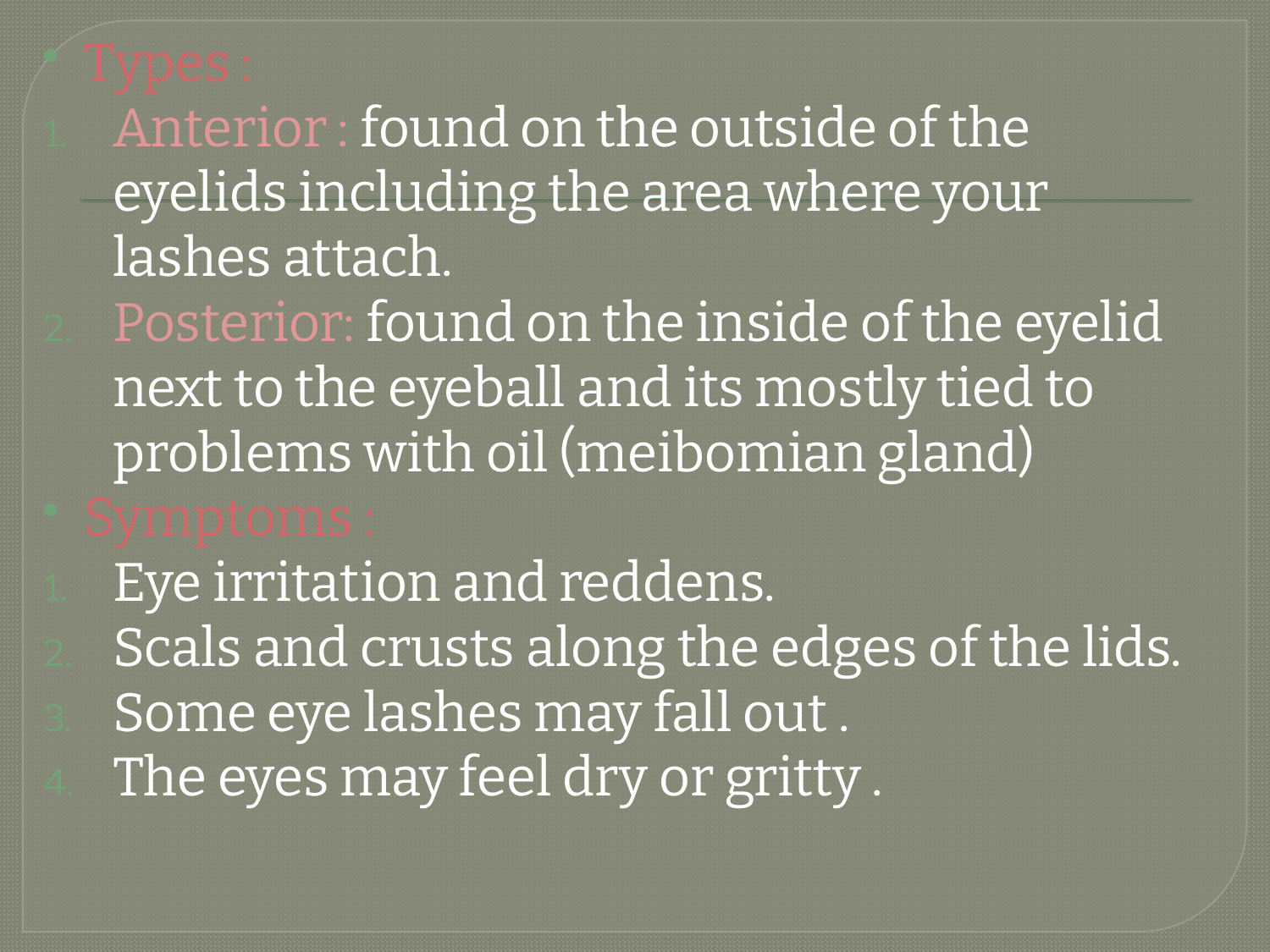

Types :
Anterior : found on the outside of the eyelids including the area where your lashes attach.
Posterior: found on the inside of the eyelid next to the eyeball and its mostly tied to problems with oil (meibomian gland)
Symptoms :
Eye irritation and reddens.
Scals and crusts along the edges of the lids.
Some eye lashes may fall out .
The eyes may feel dry or gritty .